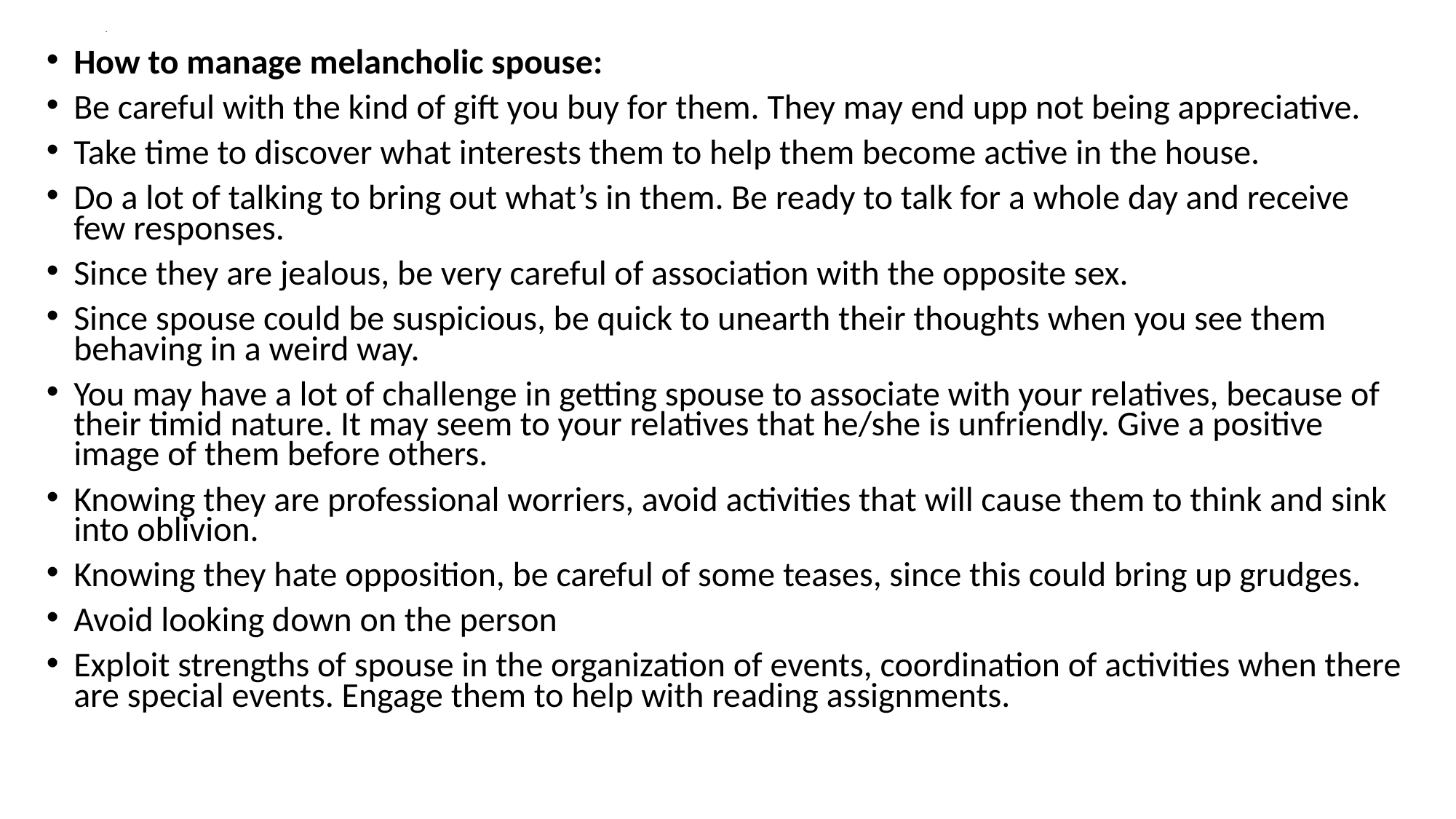

# .
How to manage melancholic spouse:
Be careful with the kind of gift you buy for them. They may end upp not being appreciative.
Take time to discover what interests them to help them become active in the house.
Do a lot of talking to bring out what’s in them. Be ready to talk for a whole day and receive few responses.
Since they are jealous, be very careful of association with the opposite sex.
Since spouse could be suspicious, be quick to unearth their thoughts when you see them behaving in a weird way.
You may have a lot of challenge in getting spouse to associate with your relatives, because of their timid nature. It may seem to your relatives that he/she is unfriendly. Give a positive image of them before others.
Knowing they are professional worriers, avoid activities that will cause them to think and sink into oblivion.
Knowing they hate opposition, be careful of some teases, since this could bring up grudges.
Avoid looking down on the person
Exploit strengths of spouse in the organization of events, coordination of activities when there are special events. Engage them to help with reading assignments.